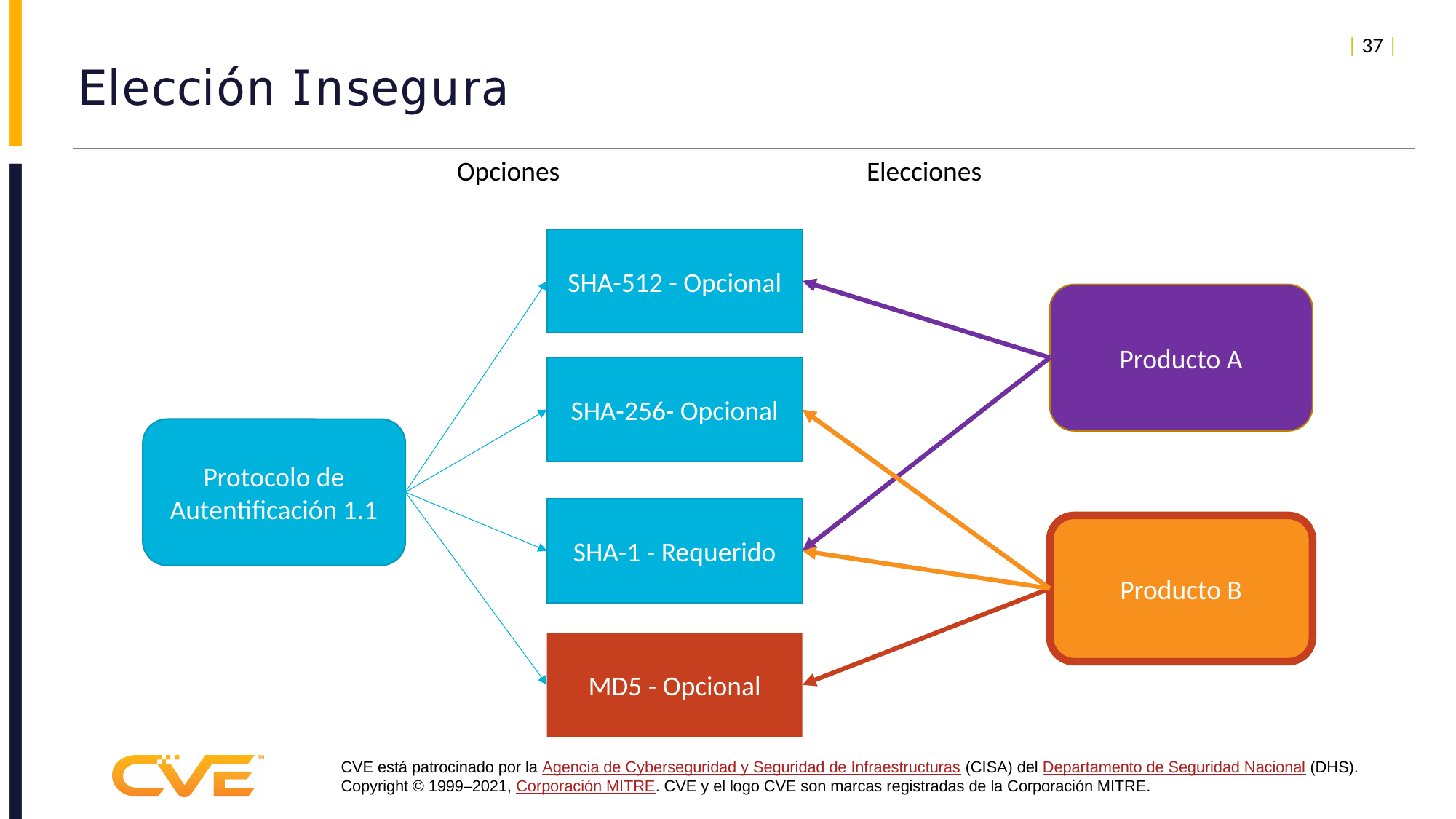

| 37 |
# Elección Insegura
Opciones
Elecciones
SHA-512 - Opcional
Producto A
SHA-256- Opcional
Protocolo de Autentificación 1.1
SHA-1 - Requerido
Producto B
MD5 - Opcional